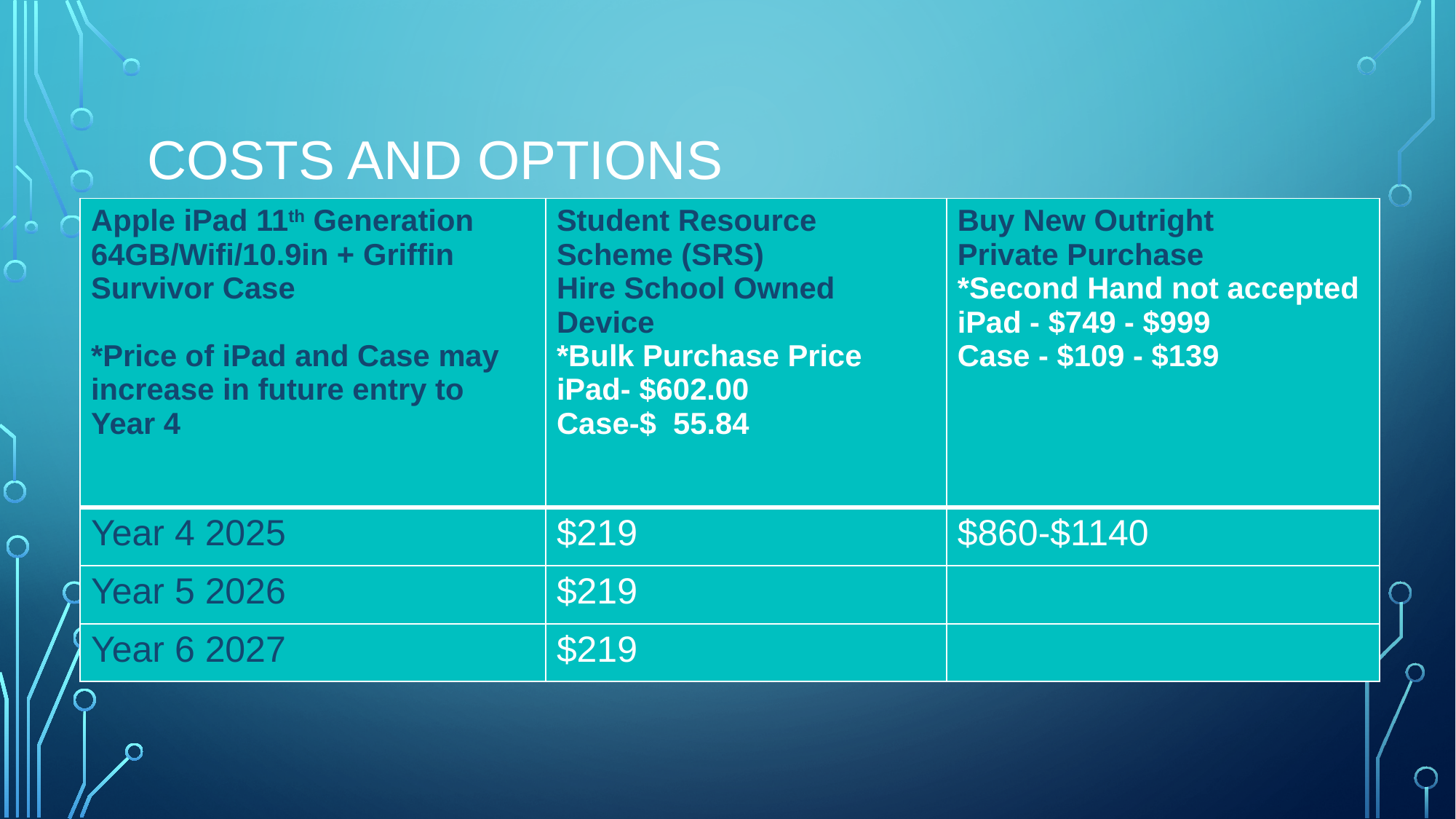

# Costs and Options
| Apple iPad 11th Generation 64GB/Wifi/10.9in + Griffin Survivor Case \*Price of iPad and Case may increase in future entry to Year 4 | Student Resource Scheme (SRS) Hire School Owned Device \*Bulk Purchase Price iPad- $602.00 Case-$ 55.84 | Buy New Outright Private Purchase \*Second Hand not accepted iPad - $749 - $999 Case - $109 - $139 |
| --- | --- | --- |
| Year 4 2025 | $219 | $860-$1140 |
| Year 5 2026 | $219 |  |
| Year 6 2027 | $219 |  |